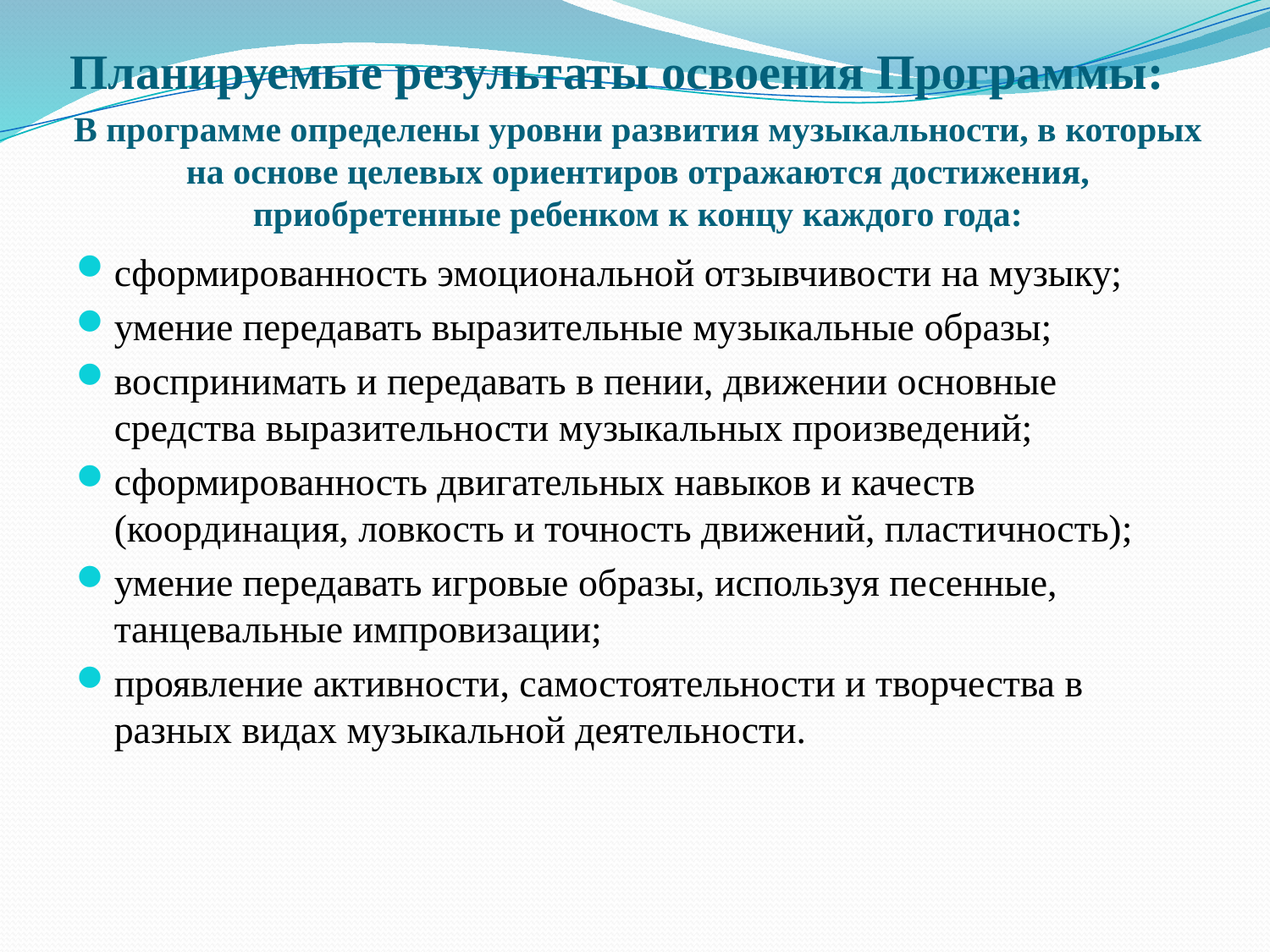

# Планируемые результаты освоения Программы:
В программе определены уровни развития музыкальности, в которых на основе целевых ориентиров отражаются достижения, приобретенные ребенком к концу каждого года:
сформированность эмоциональной отзывчивости на музыку;
умение передавать выразительные музыкальные образы;
воспринимать и передавать в пении, движении основные средства выразительности музыкальных произведений;
сформированность двигательных навыков и качеств (координация, ловкость и точность движений, пластичность);
умение передавать игровые образы, используя песенные, танцевальные импровизации;
проявление активности, самостоятельности и творчества в разных видах музыкальной деятельности.